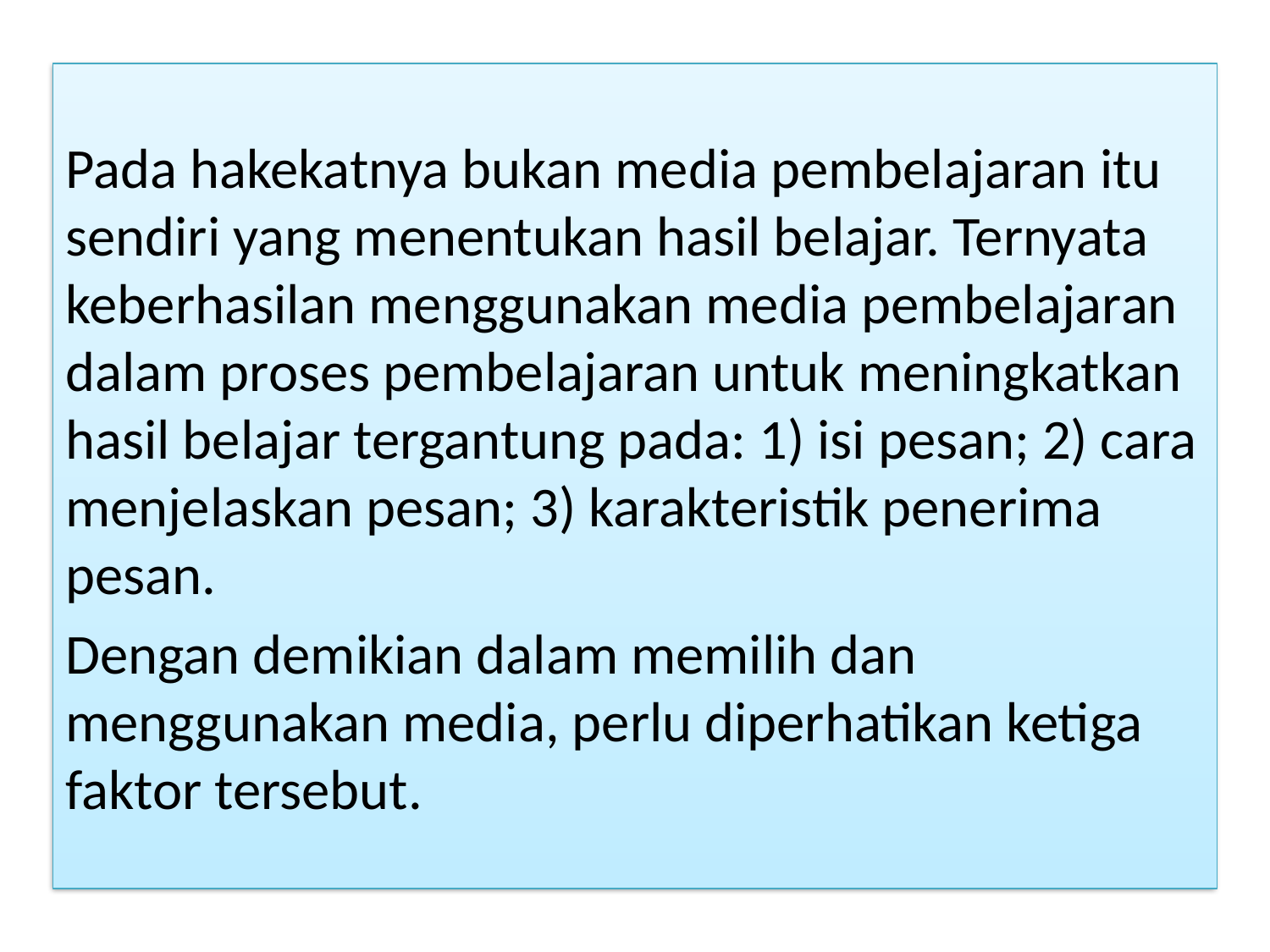

Pada hakekatnya bukan media pembelajaran itu sendiri yang menentukan hasil belajar. Ternyata keberhasilan menggunakan media pembelajaran dalam proses pembelajaran untuk meningkatkan hasil belajar tergantung pada: 1) isi pesan; 2) cara menjelaskan pesan; 3) karakteristik penerima pesan.
Dengan demikian dalam memilih dan menggunakan media, perlu diperhatikan ketiga faktor tersebut.